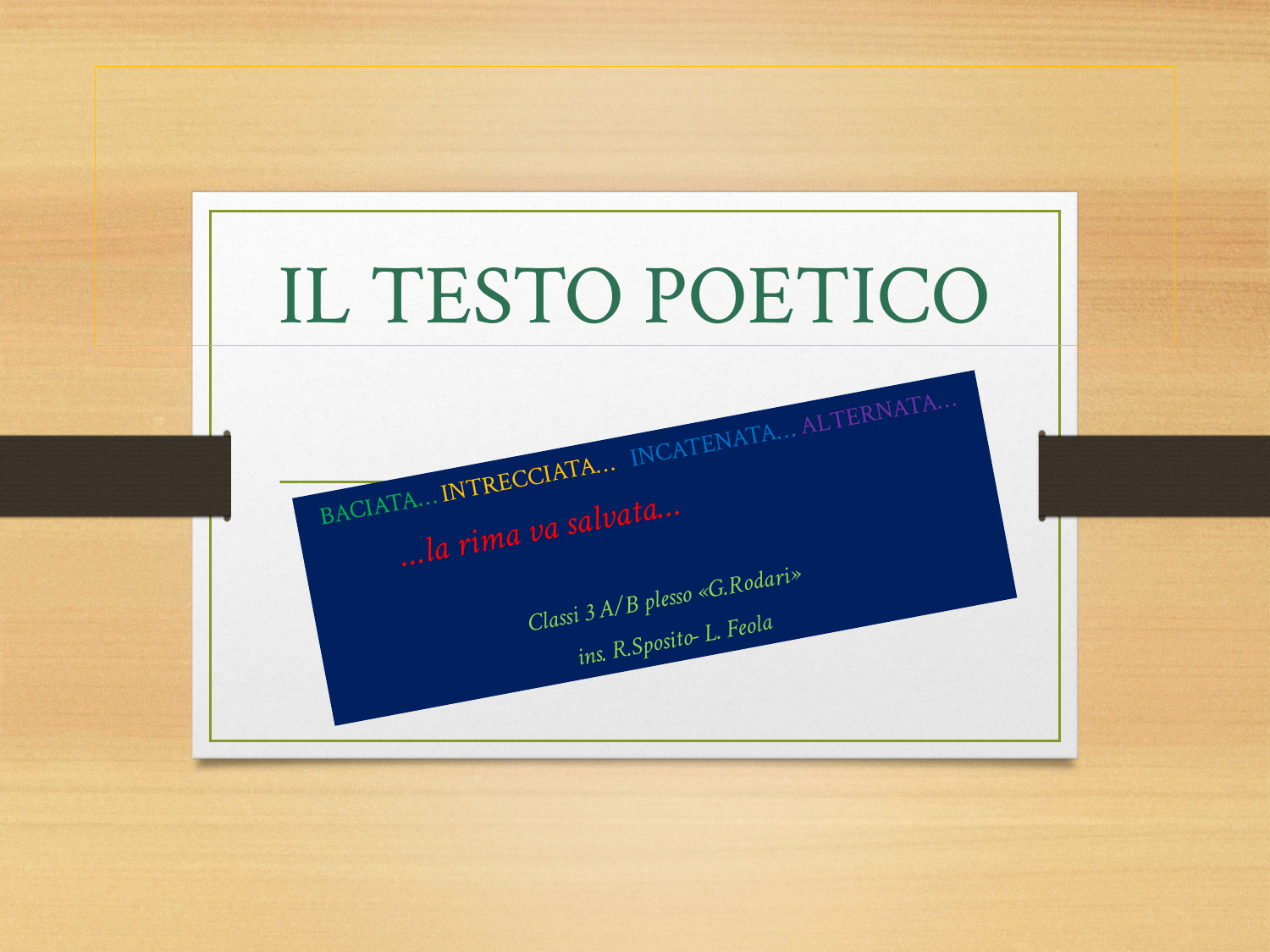

# IL TESTO POETICO
BACIATA… INTRECCIATA…   INCATENATA… ALTERNATA…
…la rima va salvata…

Classi 3 A/B plesso «G.Rodari»
 ins. R.Sposito- L. Feola